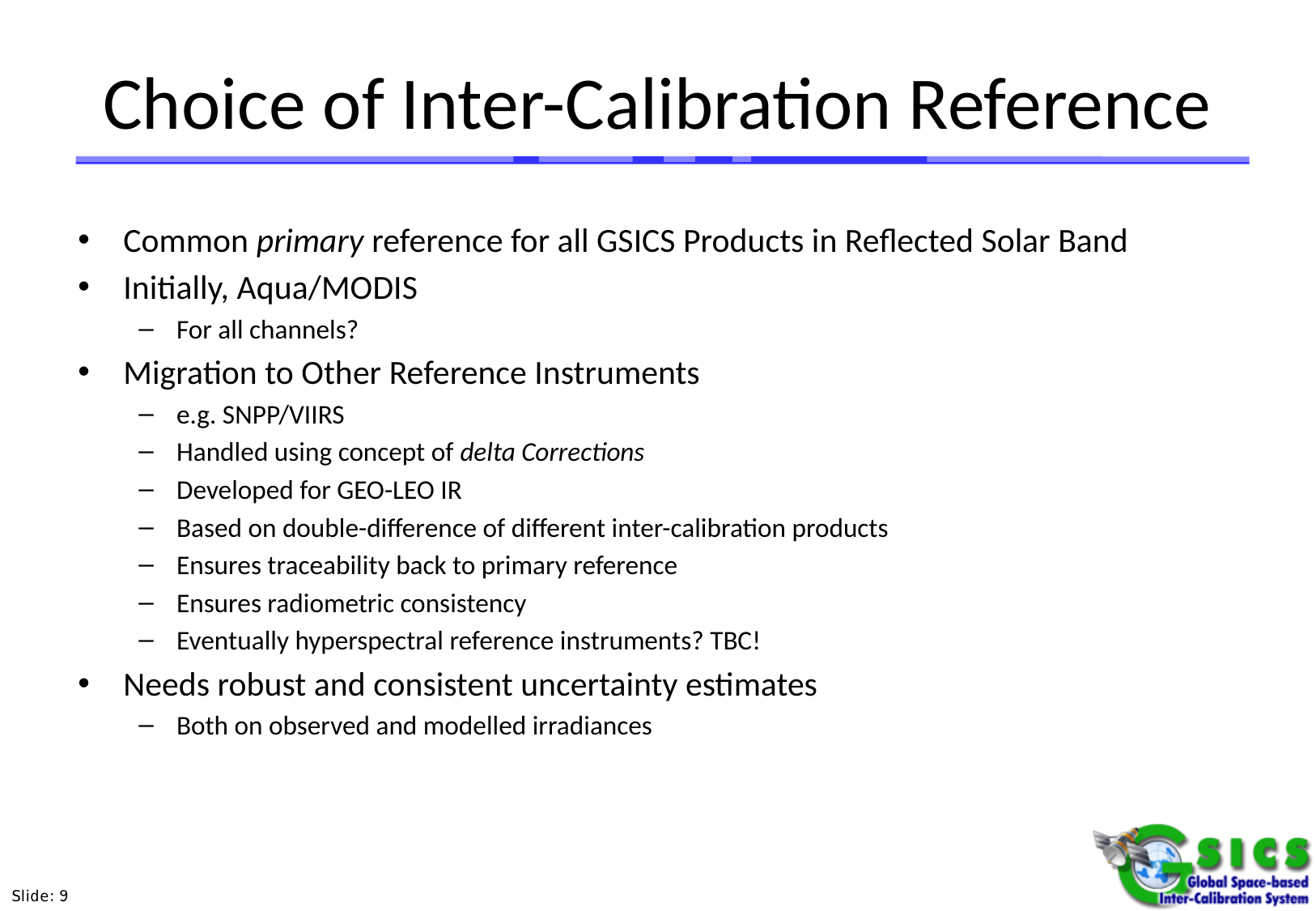

# Choice of Inter-Calibration Reference
Common primary reference for all GSICS Products in Reflected Solar Band
Initially, Aqua/MODIS
For all channels?
Migration to Other Reference Instruments
e.g. SNPP/VIIRS
Handled using concept of delta Corrections
Developed for GEO-LEO IR
Based on double-difference of different inter-calibration products
Ensures traceability back to primary reference
Ensures radiometric consistency
Eventually hyperspectral reference instruments? TBC!
Needs robust and consistent uncertainty estimates
Both on observed and modelled irradiances